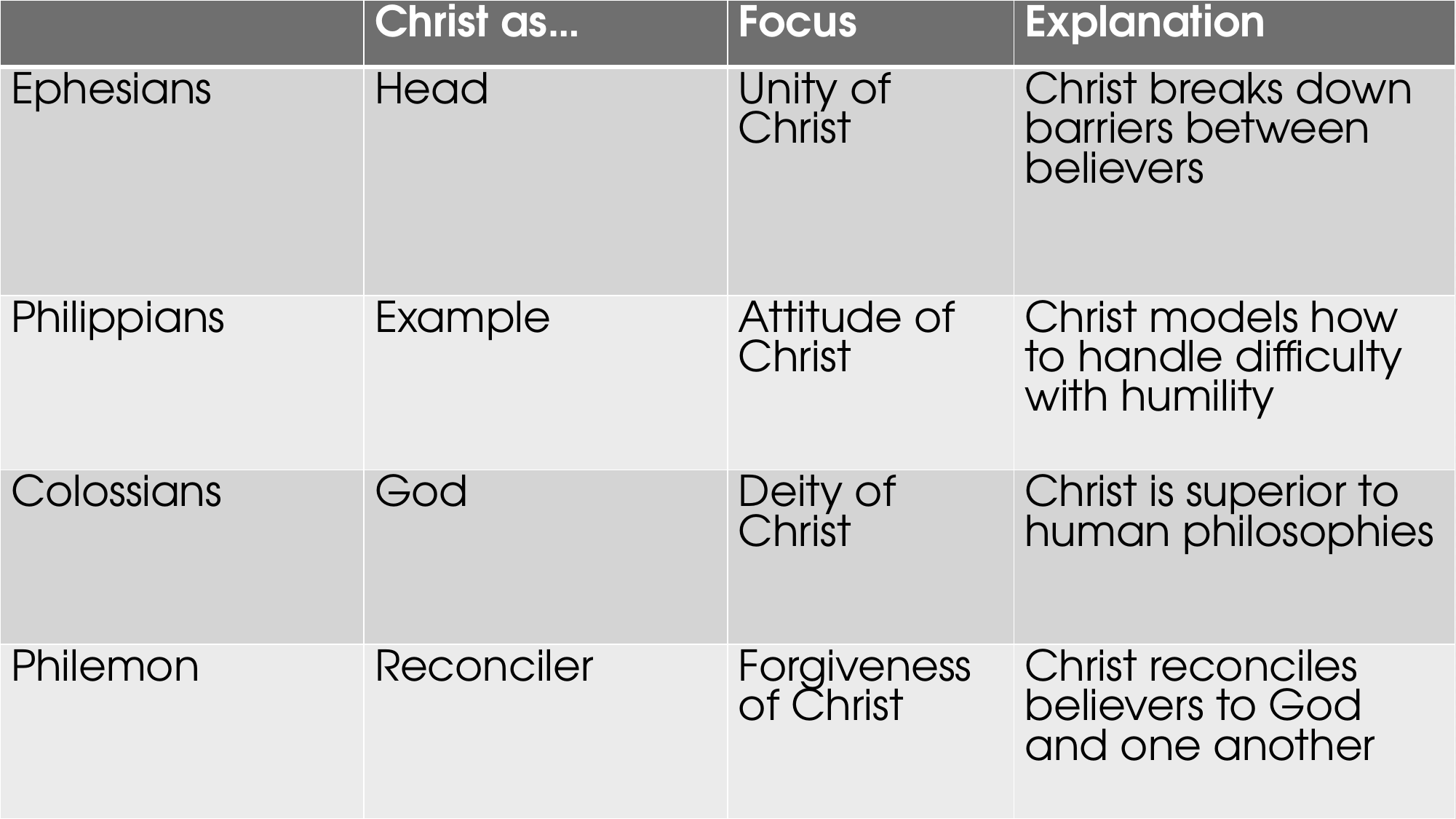

|  | Christ as… | Focus | Explanation |
| --- | --- | --- | --- |
| Ephesians | Head | Unity of Christ | Christ breaks down barriers between believers |
| Philippians | Example | Attitude of Christ | Christ models how to handle difficulty with humility |
| Colossians | God | Deity of Christ | Christ is superior to human philosophies |
| Philemon | Reconciler | Forgiveness of Christ | Christ reconciles believers to God and one another |